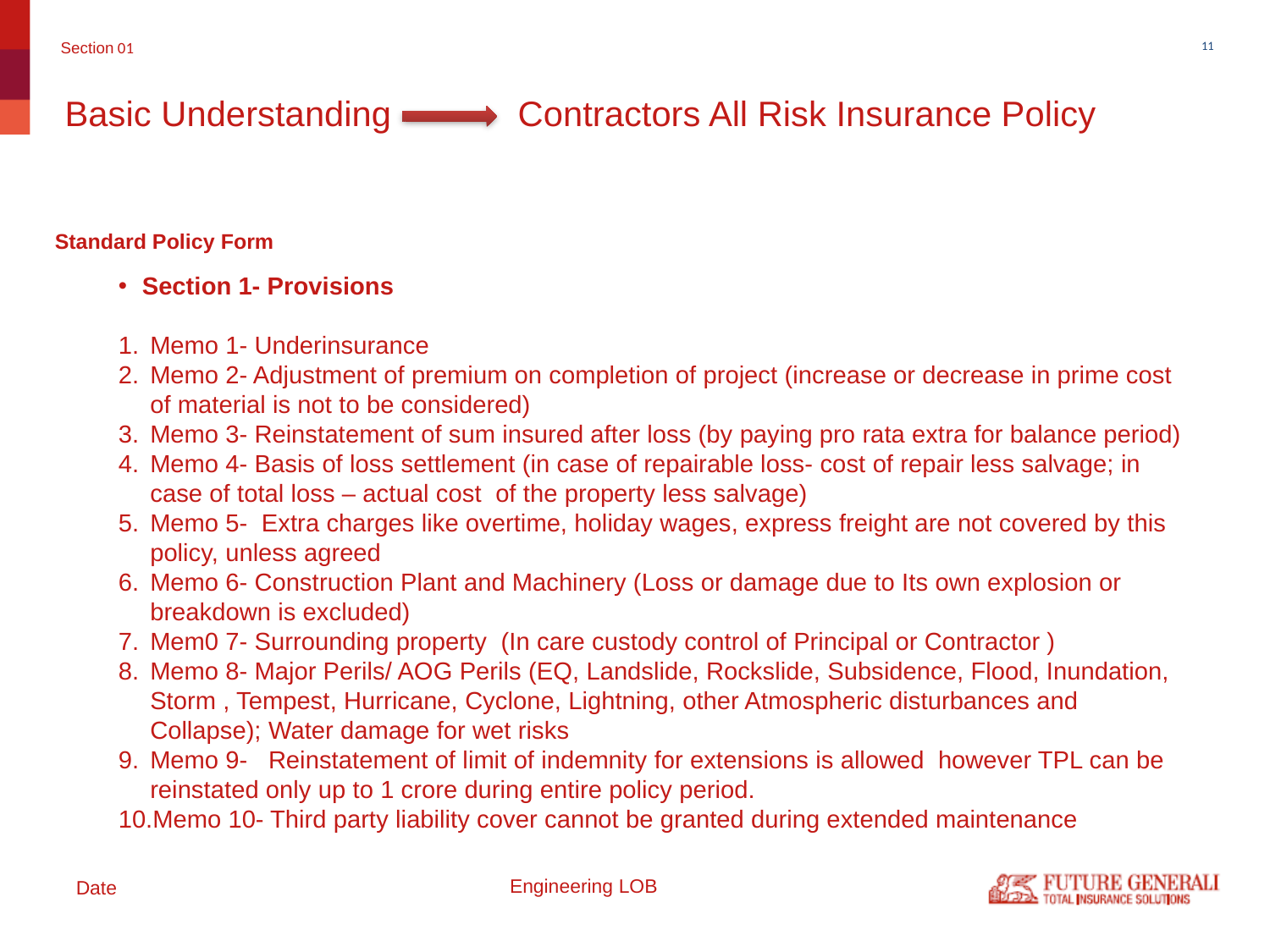

Section 01
11
Basic Understanding             Contractors All Risk Insurance Policy

Standard Policy Form

Section 1- Provisions

Memo 1- Underinsurance
Memo 2- Adjustment of premium on completion of project (increase or decrease in prime cost of material is not to be considered)
Memo 3- Reinstatement of sum insured after loss (by paying pro rata extra for balance period)
Memo 4- Basis of loss settlement (in case of repairable loss- cost of repair less salvage; in case of total loss – actual cost  of the property less salvage)
Memo 5-  Extra charges like overtime, holiday wages, express freight are not covered by this policy, unless agreed
Memo 6- Construction Plant and Machinery (Loss or damage due to Its own explosion or breakdown is excluded)
Mem0 7- Surrounding property  (In care custody control of Principal or Contractor )
Memo 8- Major Perils/ AOG Perils (EQ, Landslide, Rockslide, Subsidence, Flood, Inundation, Storm , Tempest, Hurricane, Cyclone, Lightning, other Atmospheric disturbances and Collapse); Water damage for wet risks
Memo 9-   Reinstatement of limit of indemnity for extensions is allowed  however TPL can be reinstated only up to 1 crore during entire policy period.
Memo 10- Third party liability cover cannot be granted during extended maintenance

Engineering LOB
Date